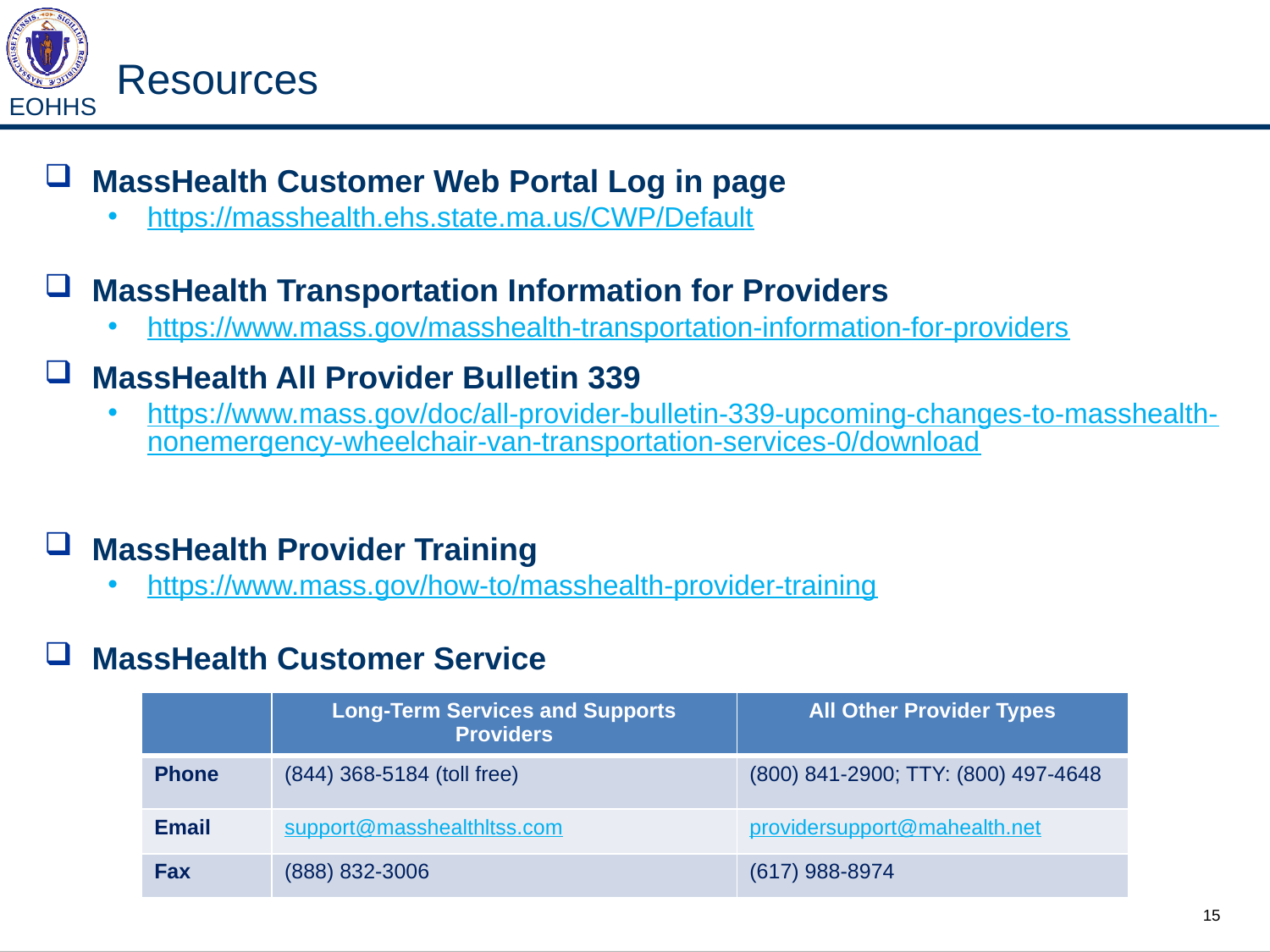

# Resources
MassHealth Customer Web Portal Log in page
https://masshealth.ehs.state.ma.us/CWP/Default

MassHealth Transportation Information for Providers
https://www.mass.gov/masshealth-transportation-information-for-providers
MassHealth All Provider Bulletin 339
https://www.mass.gov/doc/all-provider-bulletin-339-upcoming-changes-to-masshealth-nonemergency-wheelchair-van-transportation-services-0/download

MassHealth Provider Training
https://www.mass.gov/how-to/masshealth-provider-training

MassHealth Customer Service

|  | Long-Term Services and Supports Providers | All Other Provider Types |
| --- | --- | --- |
| Phone | (844) 368-5184 (toll free) | (800) 841-2900; TTY: (800) 497-4648 |
| Email | support@masshealthltss.com | providersupport@mahealth.net |
| Fax | (888) 832-3006 | (617) 988-8974 |